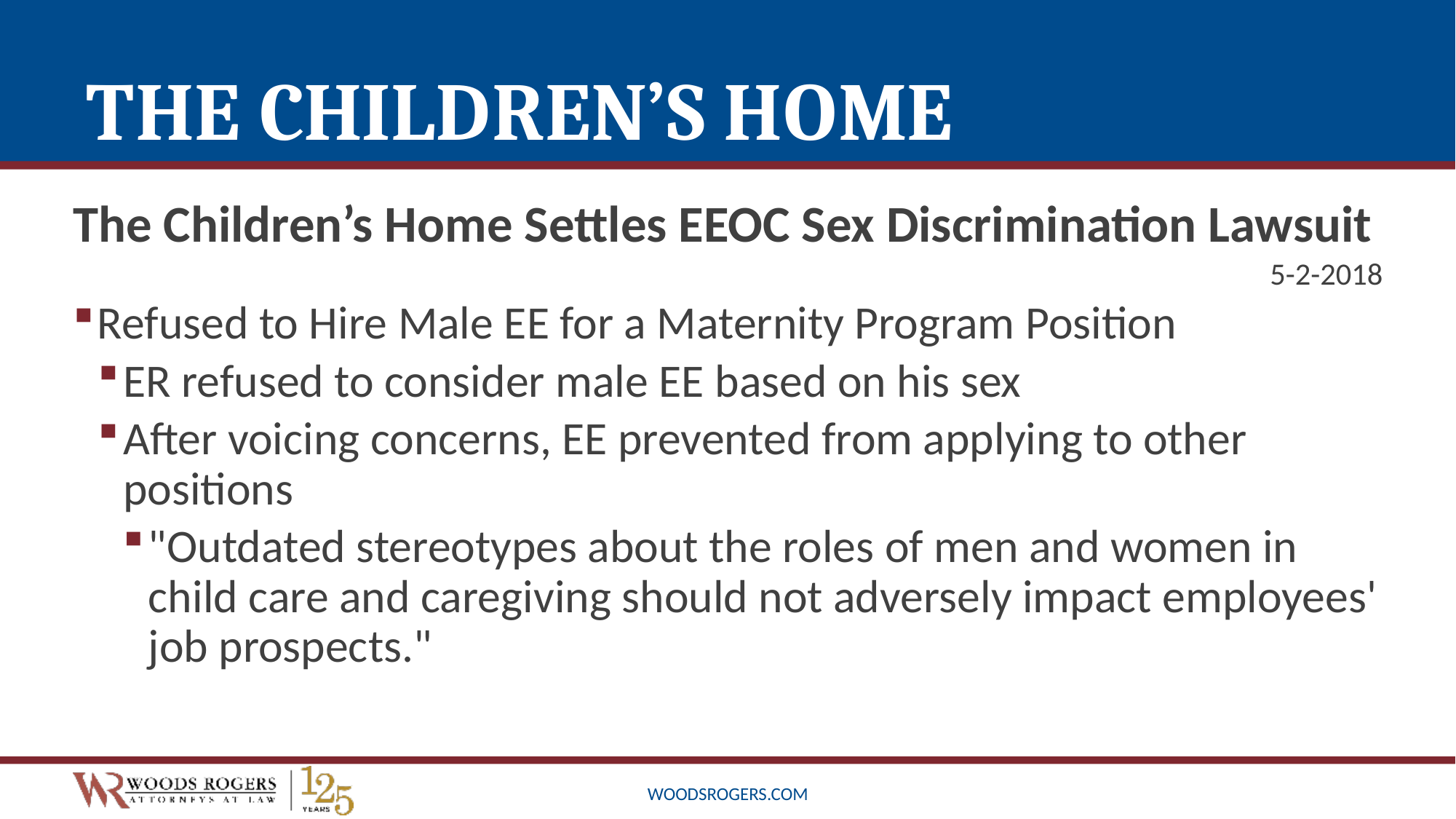

# The Children’s Home
The Children’s Home Settles EEOC Sex Discrimination Lawsuit
5-2-2018
Refused to Hire Male EE for a Maternity Program Position
ER refused to consider male EE based on his sex
After voicing concerns, EE prevented from applying to other positions
"Outdated stereotypes about the roles of men and women in child care and caregiving should not adversely impact employees' job prospects."
woodsrogers.com